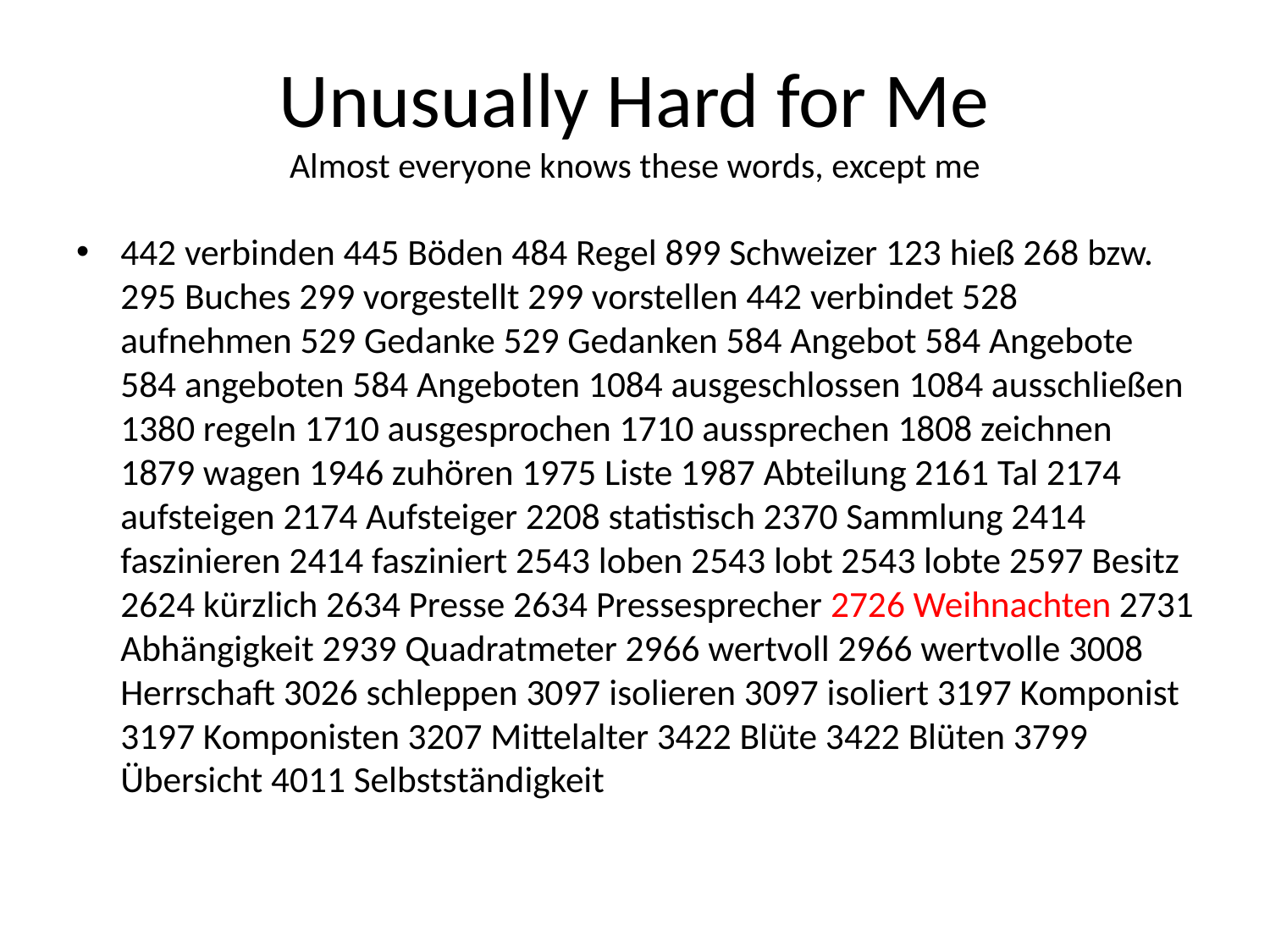

# Unusually Hard for Me Almost everyone knows these words, except me
442 verbinden 445 Böden 484 Regel 899 Schweizer 123 hieß 268 bzw. 295 Buches 299 vorgestellt 299 vorstellen 442 verbindet 528 aufnehmen 529 Gedanke 529 Gedanken 584 Angebot 584 Angebote 584 angeboten 584 Angeboten 1084 ausgeschlossen 1084 ausschließen 1380 regeln 1710 ausgesprochen 1710 aussprechen 1808 zeichnen 1879 wagen 1946 zuhören 1975 Liste 1987 Abteilung 2161 Tal 2174 aufsteigen 2174 Aufsteiger 2208 statistisch 2370 Sammlung 2414 faszinieren 2414 fasziniert 2543 loben 2543 lobt 2543 lobte 2597 Besitz 2624 kürzlich 2634 Presse 2634 Pressesprecher 2726 Weihnachten 2731 Abhängigkeit 2939 Quadratmeter 2966 wertvoll 2966 wertvolle 3008 Herrschaft 3026 schleppen 3097 isolieren 3097 isoliert 3197 Komponist 3197 Komponisten 3207 Mittelalter 3422 Blüte 3422 Blüten 3799 Übersicht 4011 Selbstständigkeit